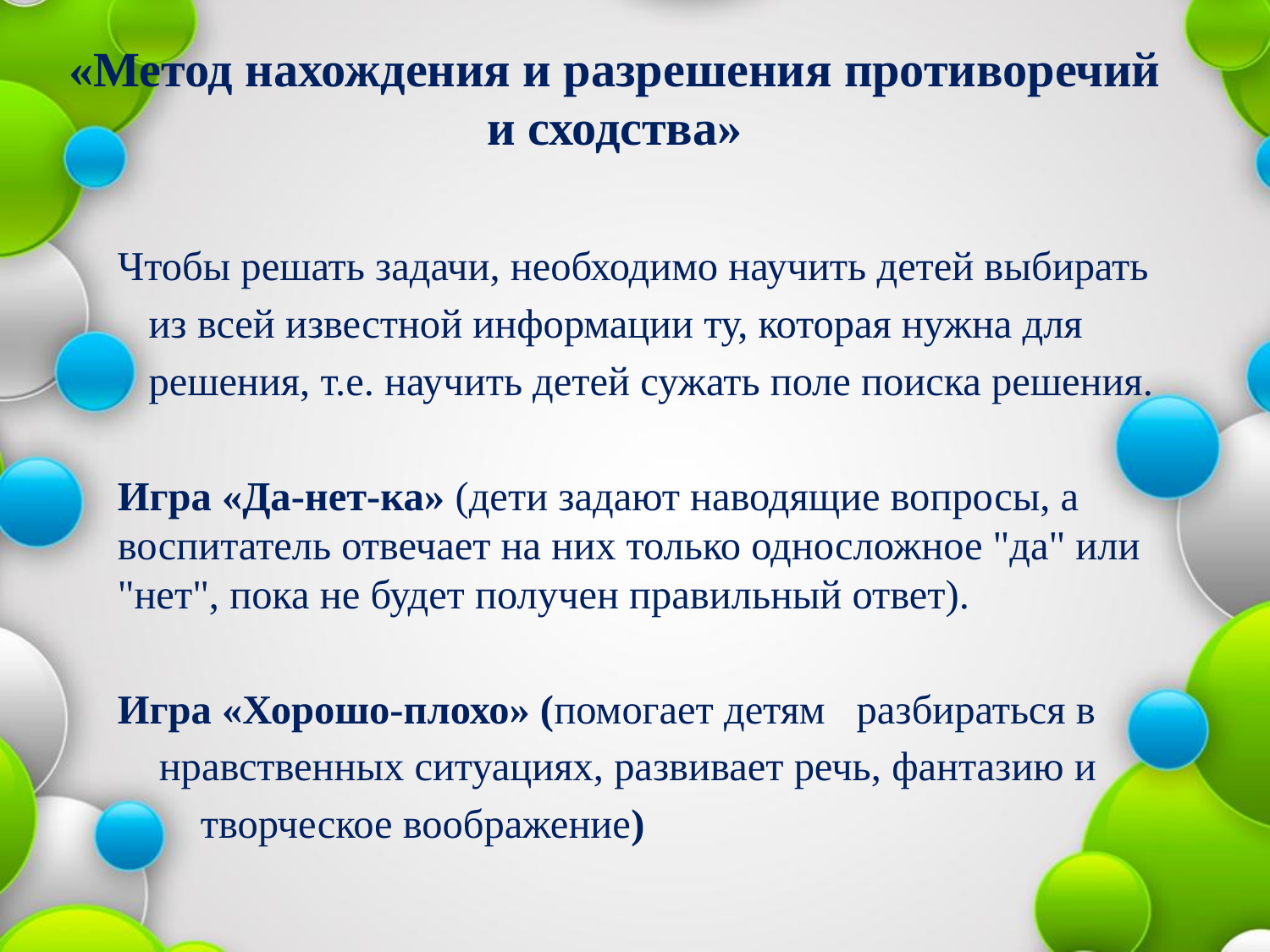

# «Метод нахождения и разрешения противоречий и сходства»

Чтобы решать задачи, необходимо научить детей выбирать
   из всей известной информации ту, которая нужна для
   решения, т.е. научить детей сужать поле поиска решения.

Игра «Да-нет-ка» (дети задают наводящие вопросы, а воспитатель отвечает на них только односложное "да" или "нет", пока не будет получен правильный ответ).

Игра «Хорошо-плохо» (помогает детям   разбираться в
    нравственных ситуациях, развивает речь, фантазию и
        творческое воображение)